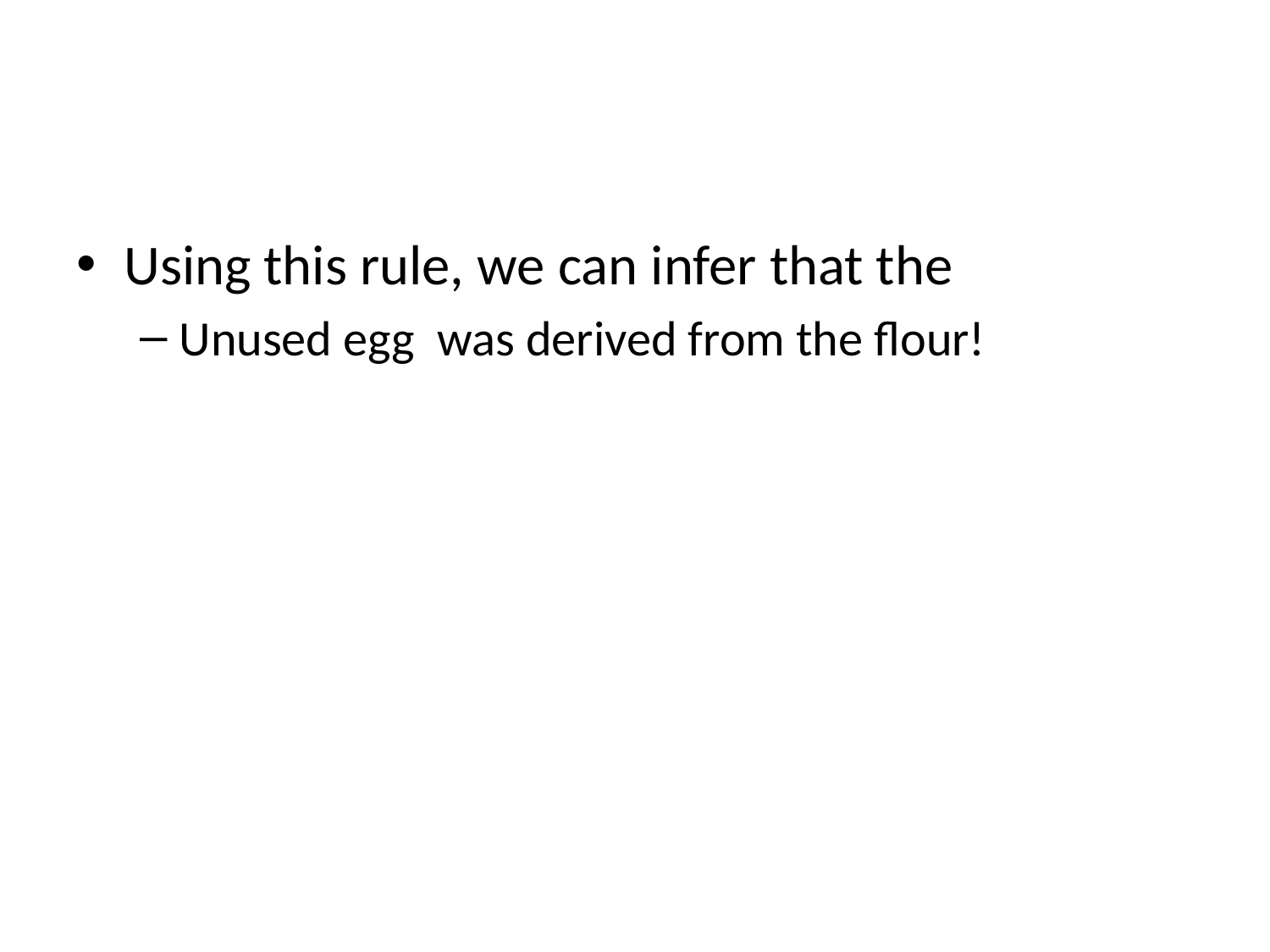

#
Using this rule, we can infer that the
Unused egg  was derived from the flour!